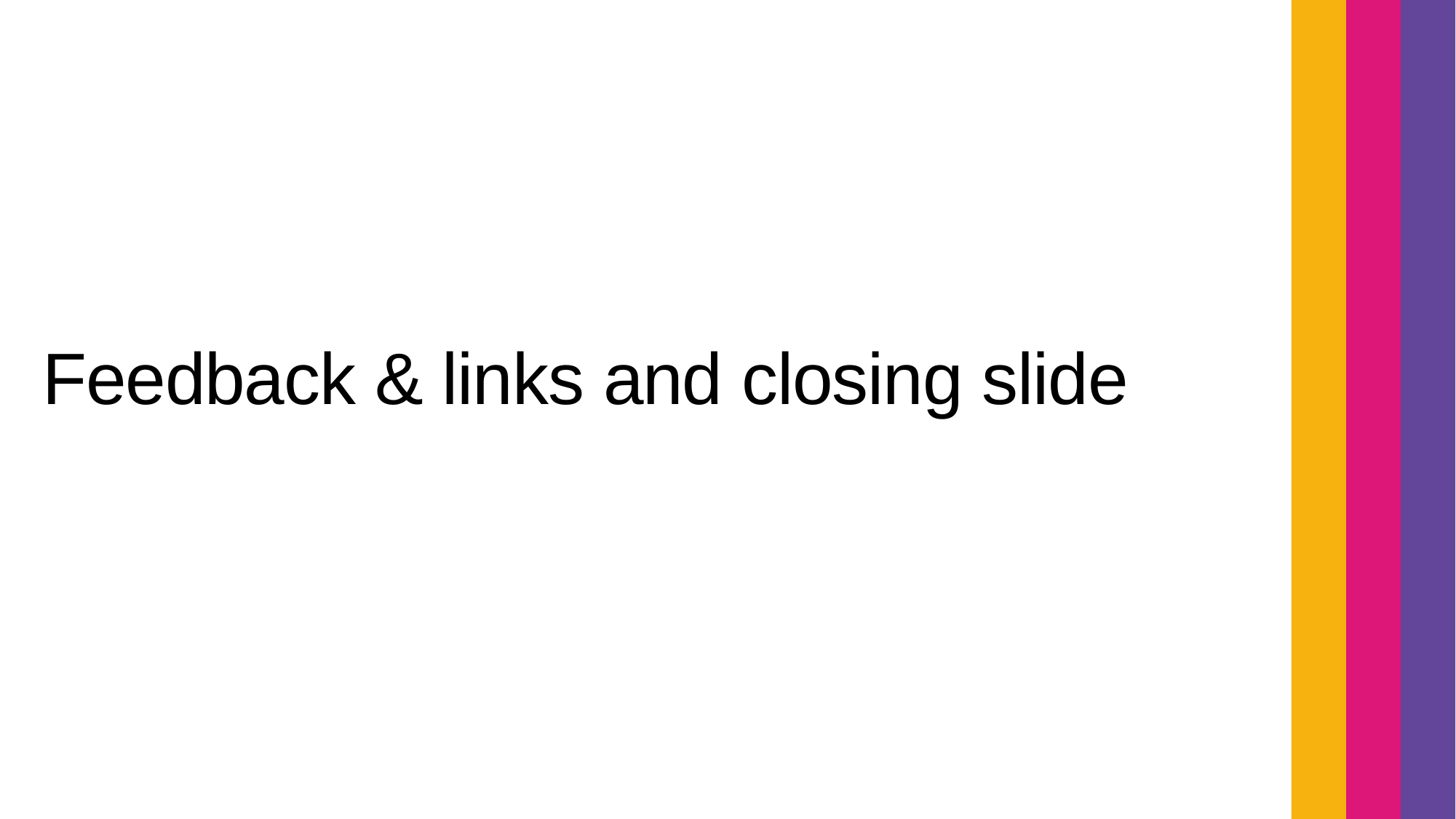

# Feedback & links and closing slide